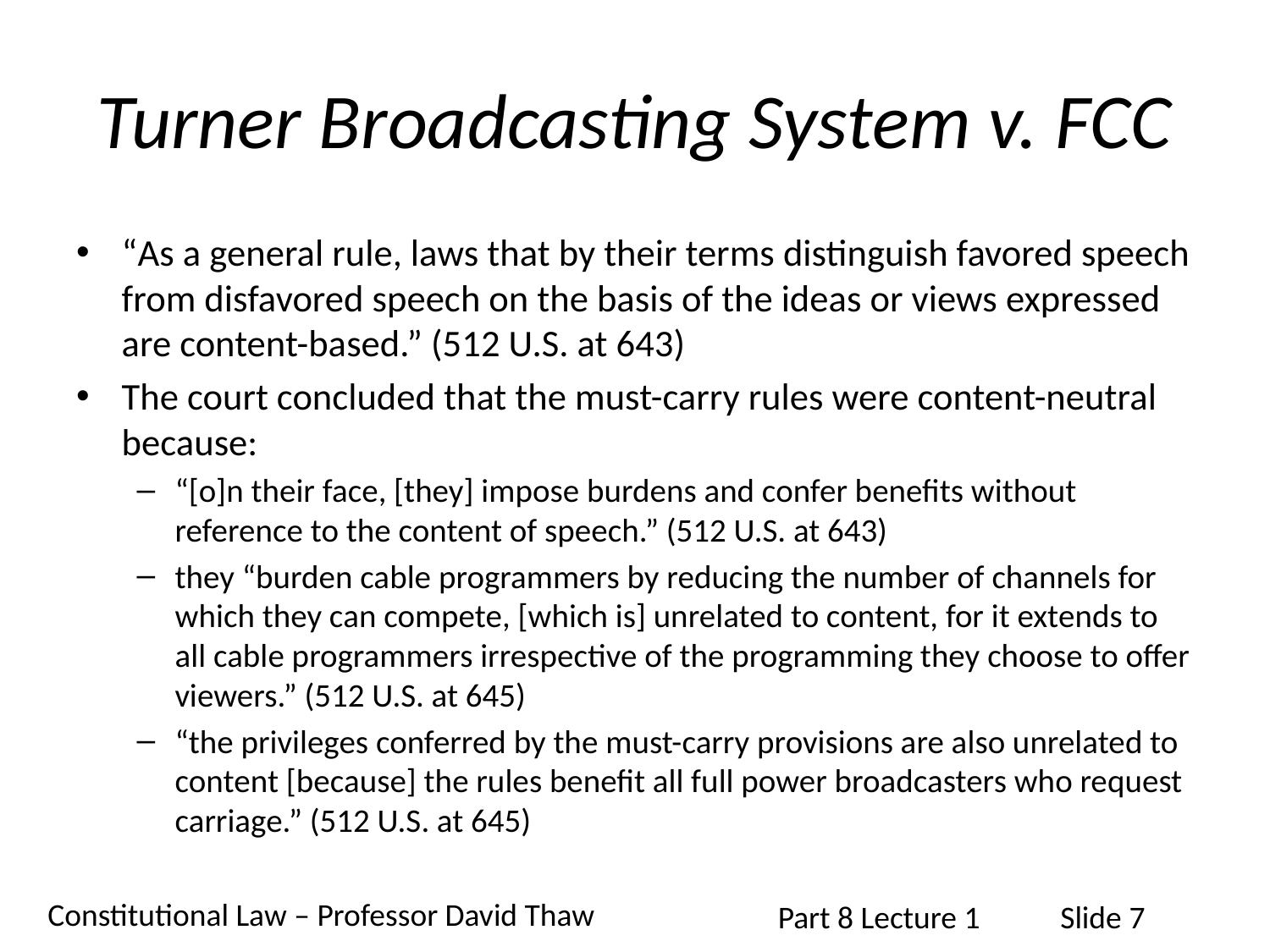

# Turner Broadcasting System v. FCC
“As a general rule, laws that by their terms distinguish favored speech from disfavored speech on the basis of the ideas or views expressed are content-based.” (512 U.S. at 643)
The court concluded that the must-carry rules were content-neutral because:
“[o]n their face, [they] impose burdens and confer benefits without reference to the content of speech.” (512 U.S. at 643)
they “burden cable programmers by reducing the number of channels for which they can compete, [which is] unrelated to content, for it extends to all cable programmers irrespective of the programming they choose to offer viewers.” (512 U.S. at 645)
“the privileges conferred by the must-carry provisions are also unrelated to content [because] the rules benefit all full power broadcasters who request carriage.” (512 U.S. at 645)